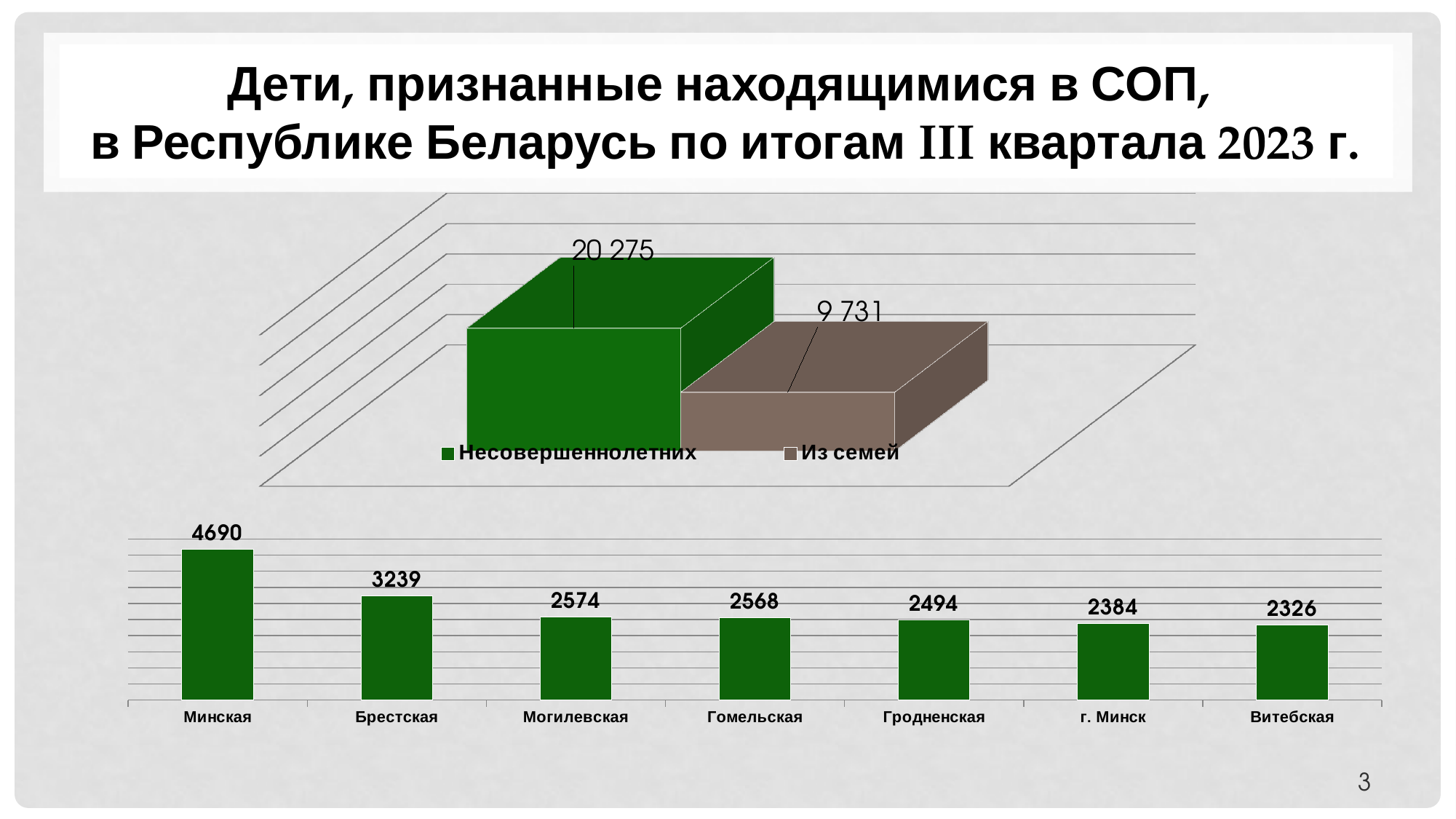

# Дети, признанные находящимися в СОП, в Республике Беларусь по итогам III квартала 2023 г.

[unsupported chart]

### Chart

| Category | Сентябрь |
|---|---|
| Минская | 4690.0 |
| Брестская | 3239.0 |
| Могилевская | 2574.0 |
| Гомельская | 2568.0 |
| Гродненская | 2494.0 |
| г. Минск | 2384.0 |
| Витебская | 2326.0 |
3